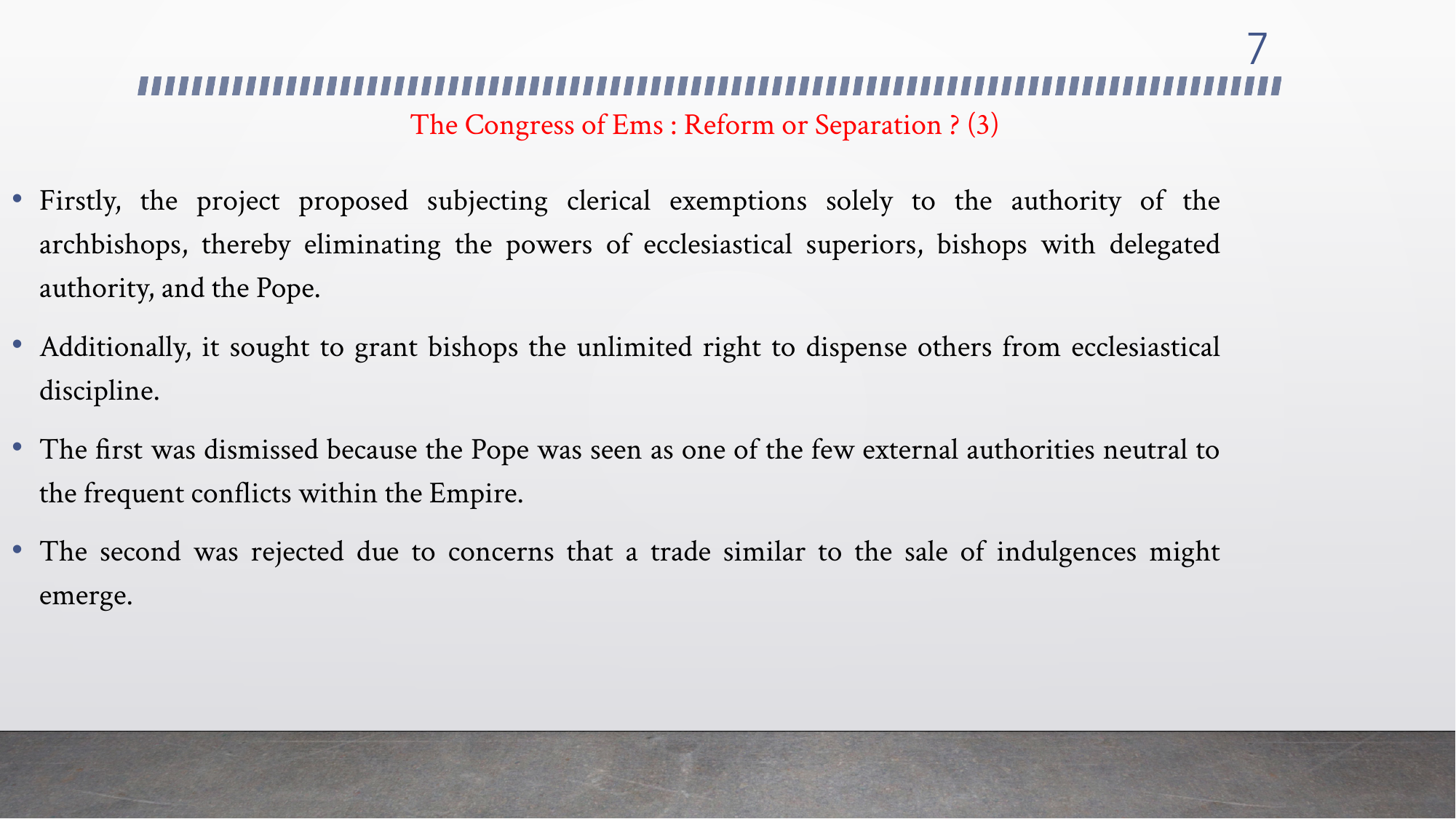

7
# The Congress of Ems : Reform or Separation ? (3)
Firstly, the project proposed subjecting clerical exemptions solely to the authority of the archbishops, thereby eliminating the powers of ecclesiastical superiors, bishops with delegated authority, and the Pope.
Additionally, it sought to grant bishops the unlimited right to dispense others from ecclesiastical discipline.
The first was dismissed because the Pope was seen as one of the few external authorities neutral to the frequent conflicts within the Empire.
The second was rejected due to concerns that a trade similar to the sale of indulgences might emerge.